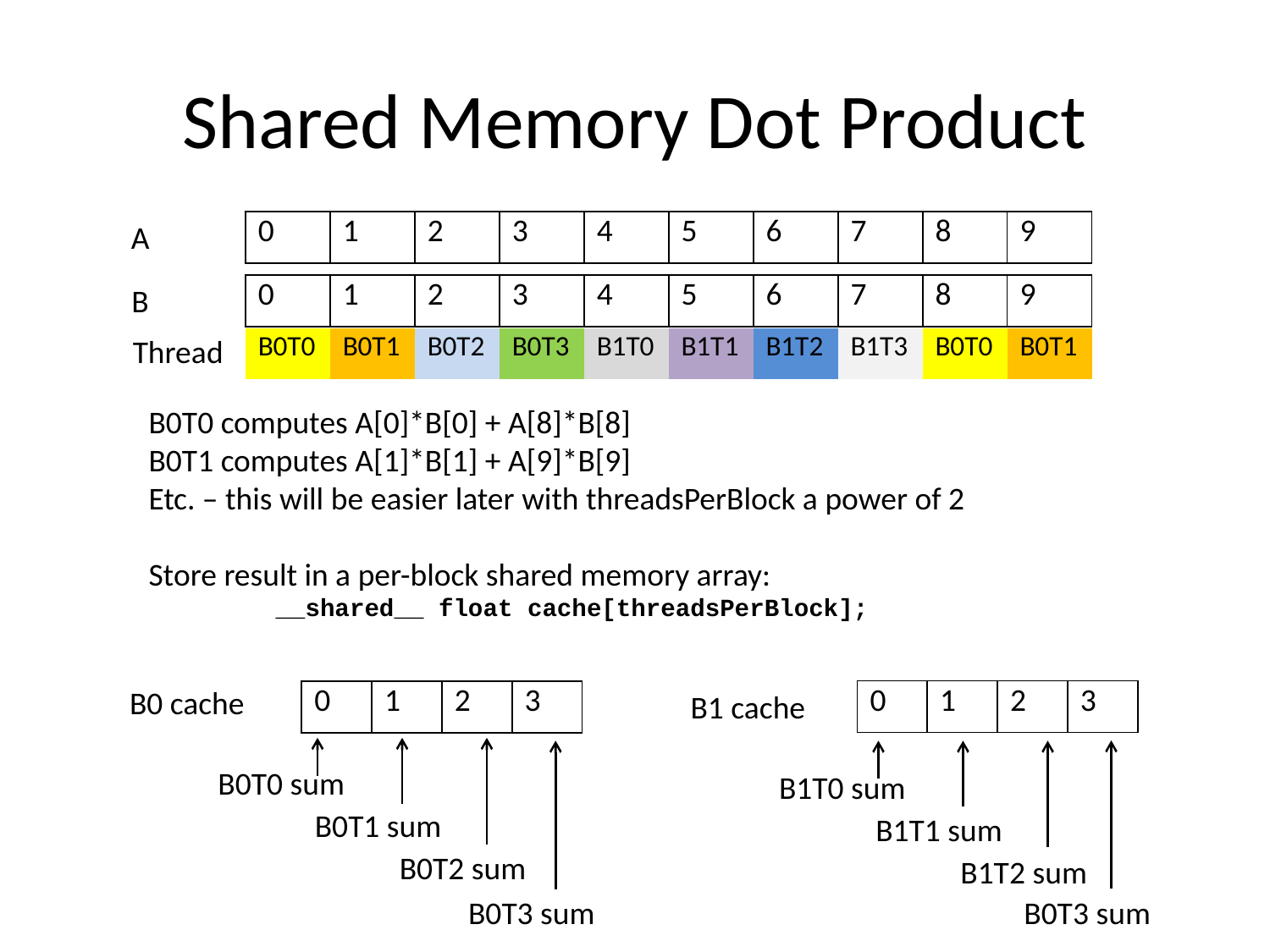

# Shared Memory Dot Product
A
| 0 | 1 | 2 | 3 | 4 | 5 | 6 | 7 | 8 | 9 |
| --- | --- | --- | --- | --- | --- | --- | --- | --- | --- |
B
| 0 | 1 | 2 | 3 | 4 | 5 | 6 | 7 | 8 | 9 |
| --- | --- | --- | --- | --- | --- | --- | --- | --- | --- |
Thread
| B0T0 | B0T1 | B0T2 | B0T3 | B1T0 | B1T1 | B1T2 | B1T3 | B0T0 | B0T1 |
| --- | --- | --- | --- | --- | --- | --- | --- | --- | --- |
B0T0 computes A[0]*B[0] + A[8]*B[8]
B0T1 computes A[1]*B[1] + A[9]*B[9]
Etc. – this will be easier later with threadsPerBlock a power of 2

Store result in a per-block shared memory array:
	__shared__ float cache[threadsPerBlock];
B0 cache
| 0 | 1 | 2 | 3 |
| --- | --- | --- | --- |
| 0 | 1 | 2 | 3 |
| --- | --- | --- | --- |
B1 cache
B0T0 sum
B1T0 sum
B0T1 sum
B1T1 sum
B0T2 sum
B1T2 sum
B0T3 sum
B0T3 sum